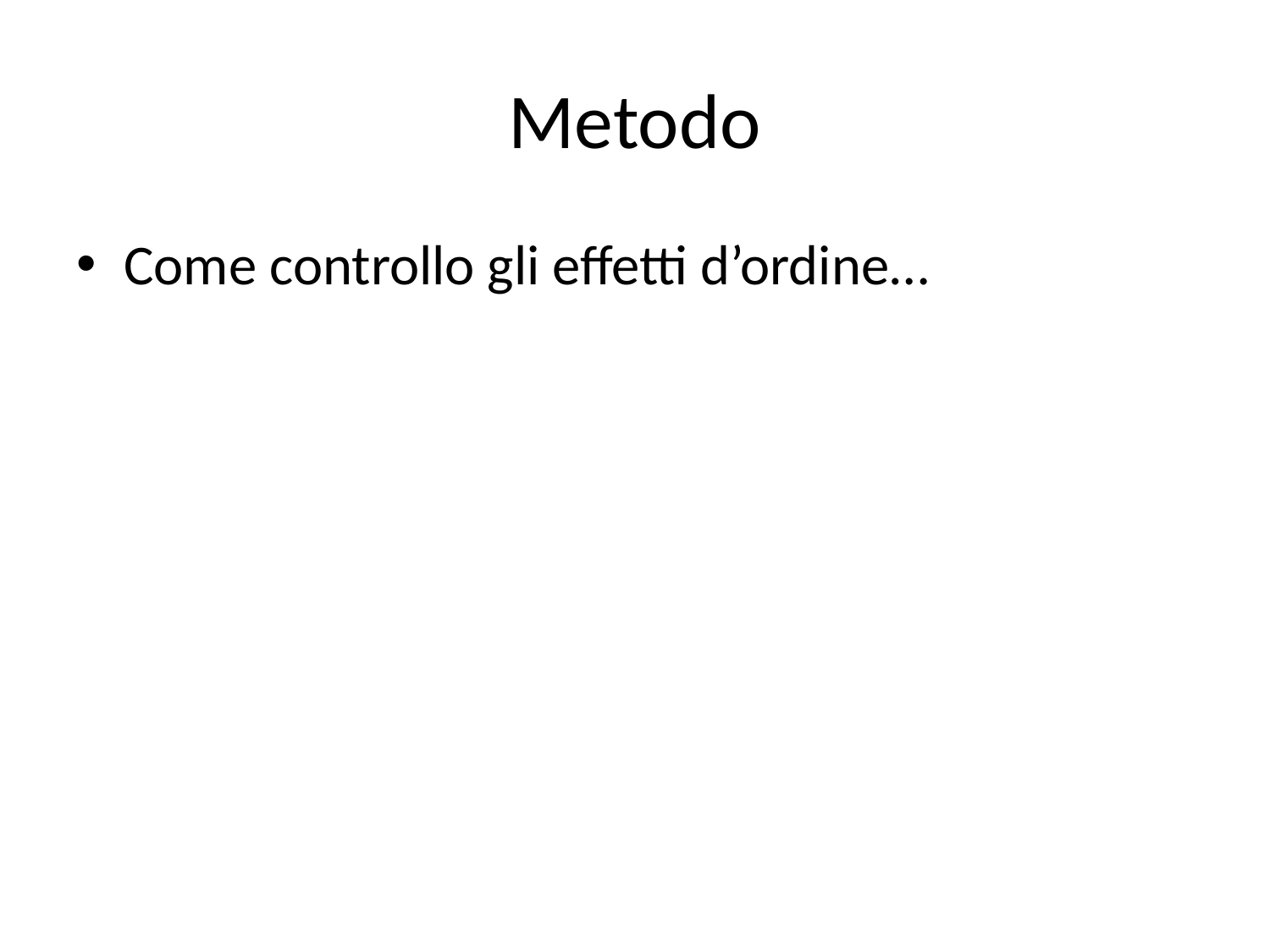

# Metodo
Come controllo gli effetti d’ordine…